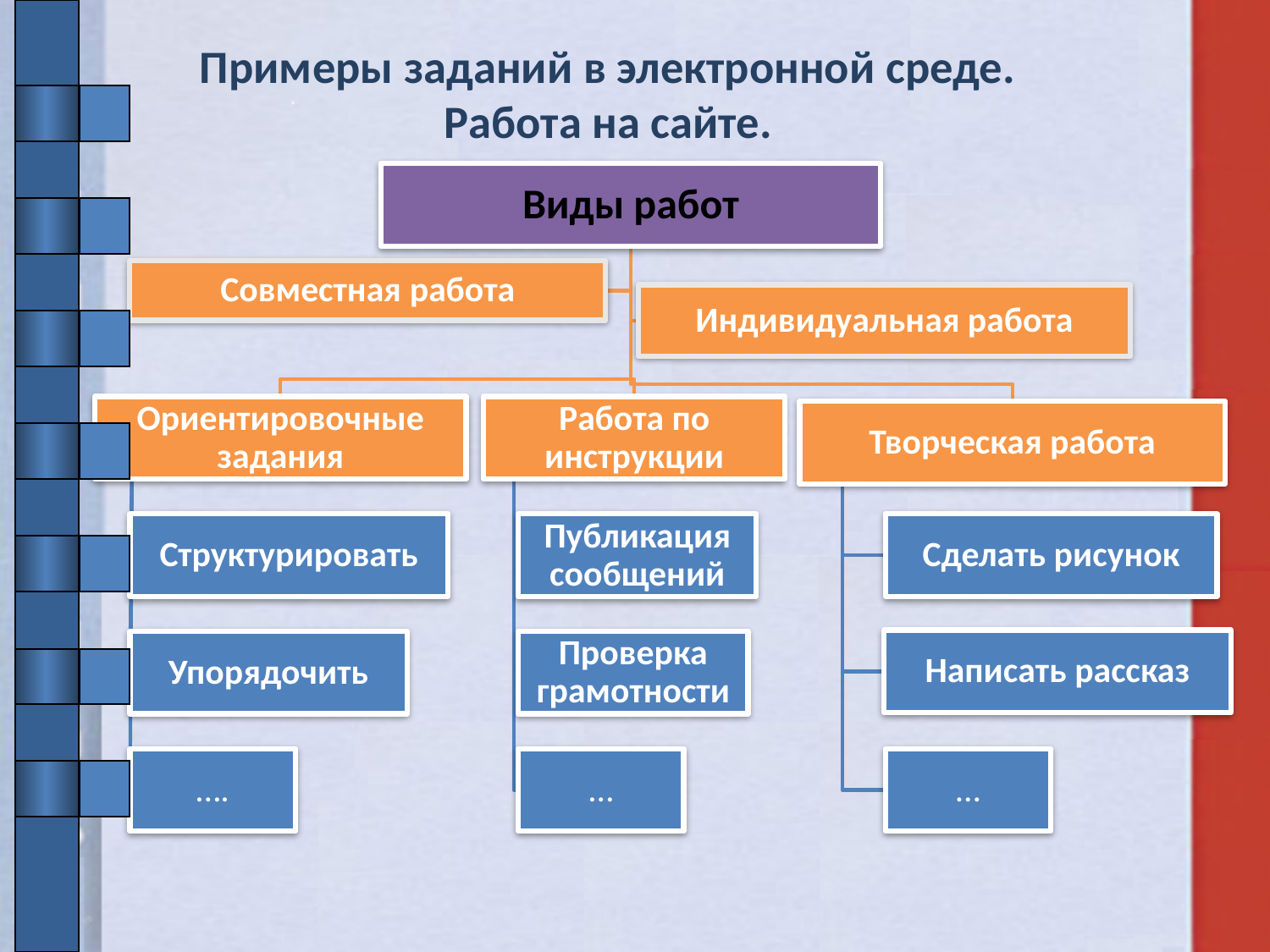

# Примеры заданий в электронной среде. Работа на сайте.
Виды работ
Ориентировочные задания
Структурировать
Упорядочить
….
Работа по инструкции
Публикация сообщений
Проверка грамотности
…
Творческая работа
Сделать рисунок
Написать рассказ
…
Совместная работа
Индивидуальная работа